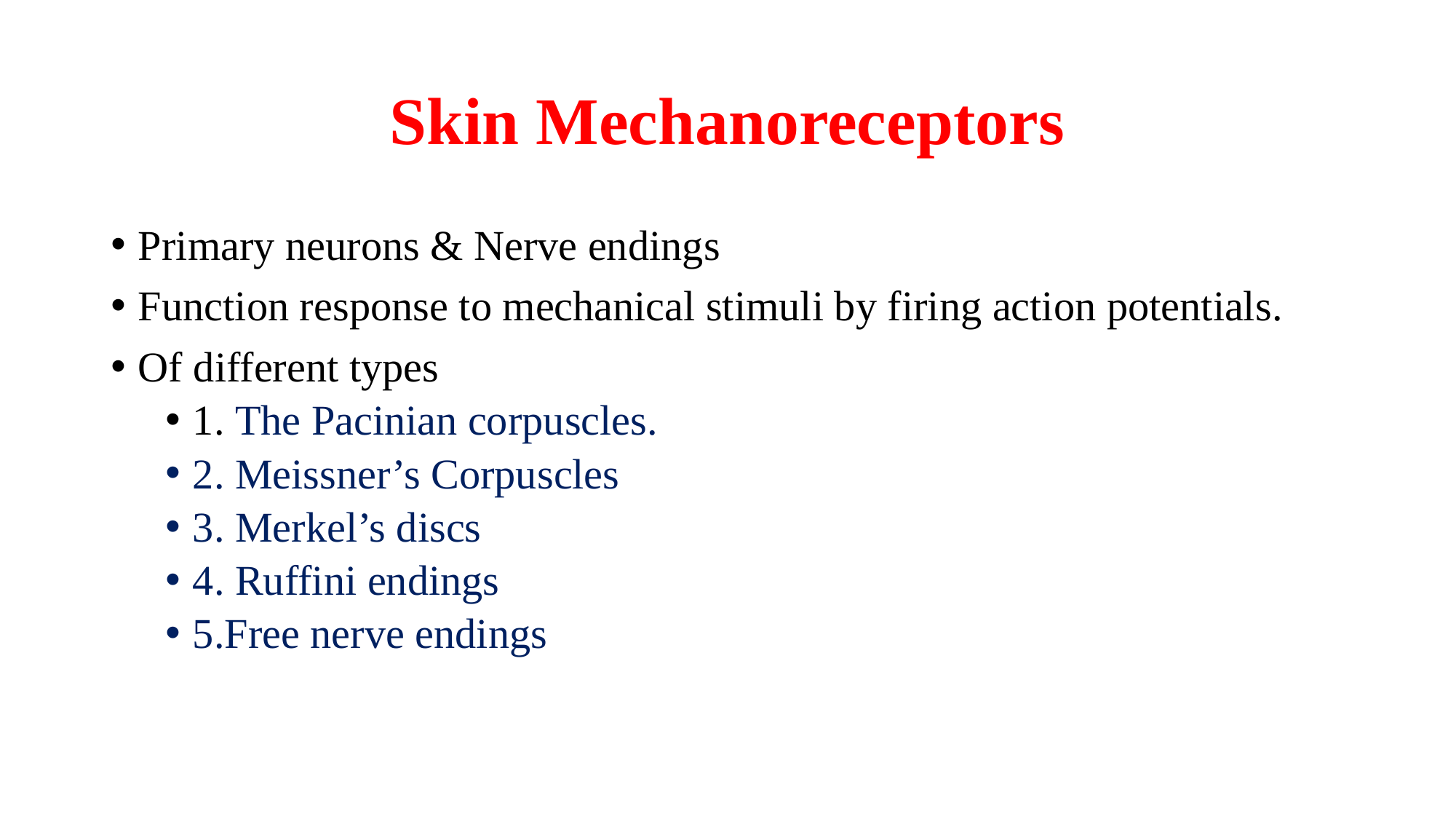

# Skin Mechanoreceptors
Primary neurons & Nerve endings
Function response to mechanical stimuli by firing action potentials.
Of different types
1. The Pacinian corpuscles.
2. Meissner’s Corpuscles
3. Merkel’s discs
4. Ruffini endings
5.Free nerve endings